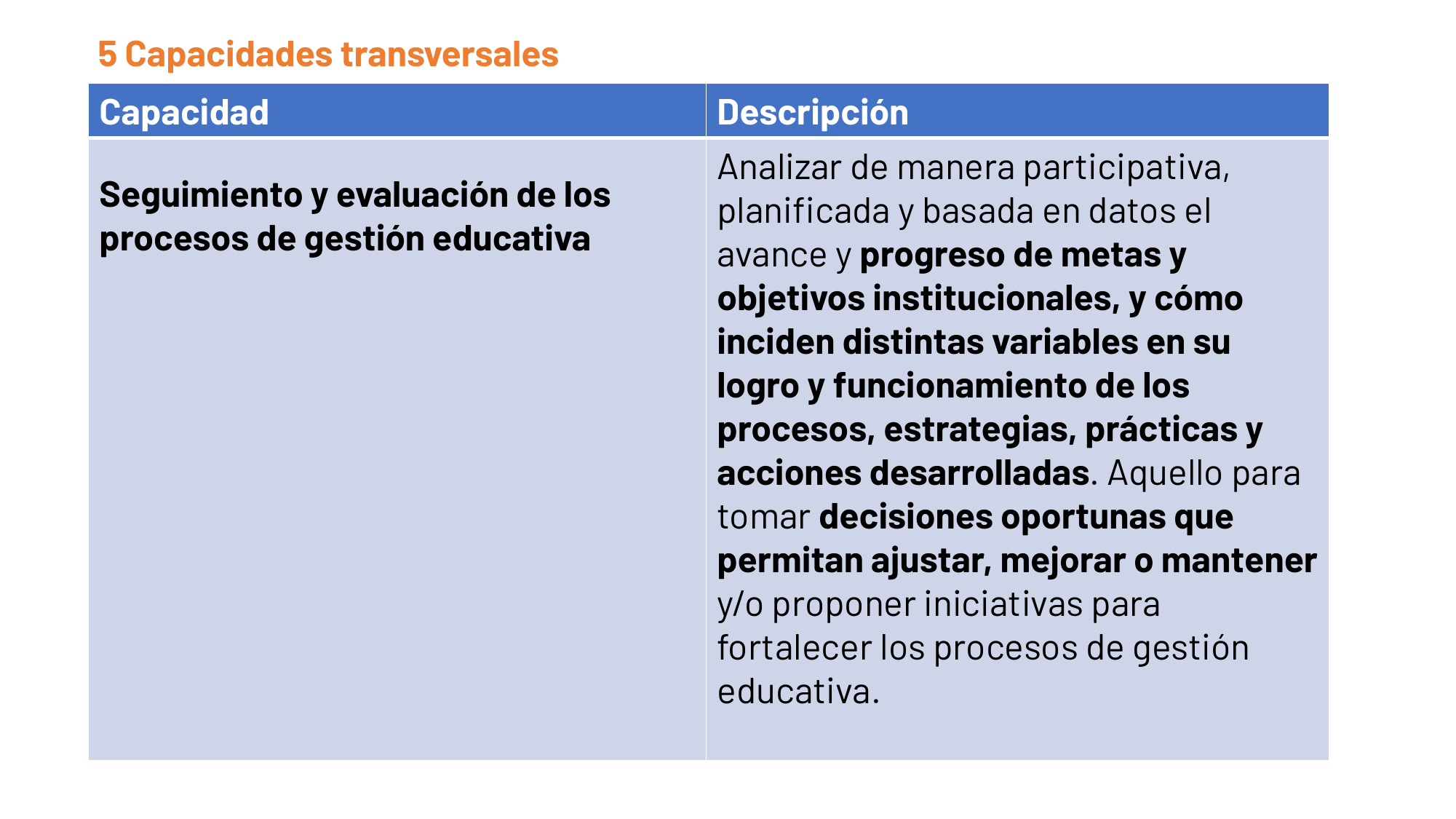

# 5 Capacidades transversales
| Capacidad | Descripción |
| --- | --- |
| Seguimiento y evaluación de los procesos de gestión educativa | Analizar de manera participativa, planificada y basada en datos el avance y progreso de metas y objetivos institucionales, y cómo inciden distintas variables en su logro y funcionamiento de los procesos, estrategias, prácticas y acciones desarrolladas. Aquello para tomar decisiones oportunas que permitan ajustar, mejorar o mantener y/o proponer iniciativas para fortalecer los procesos de gestión educativa. |